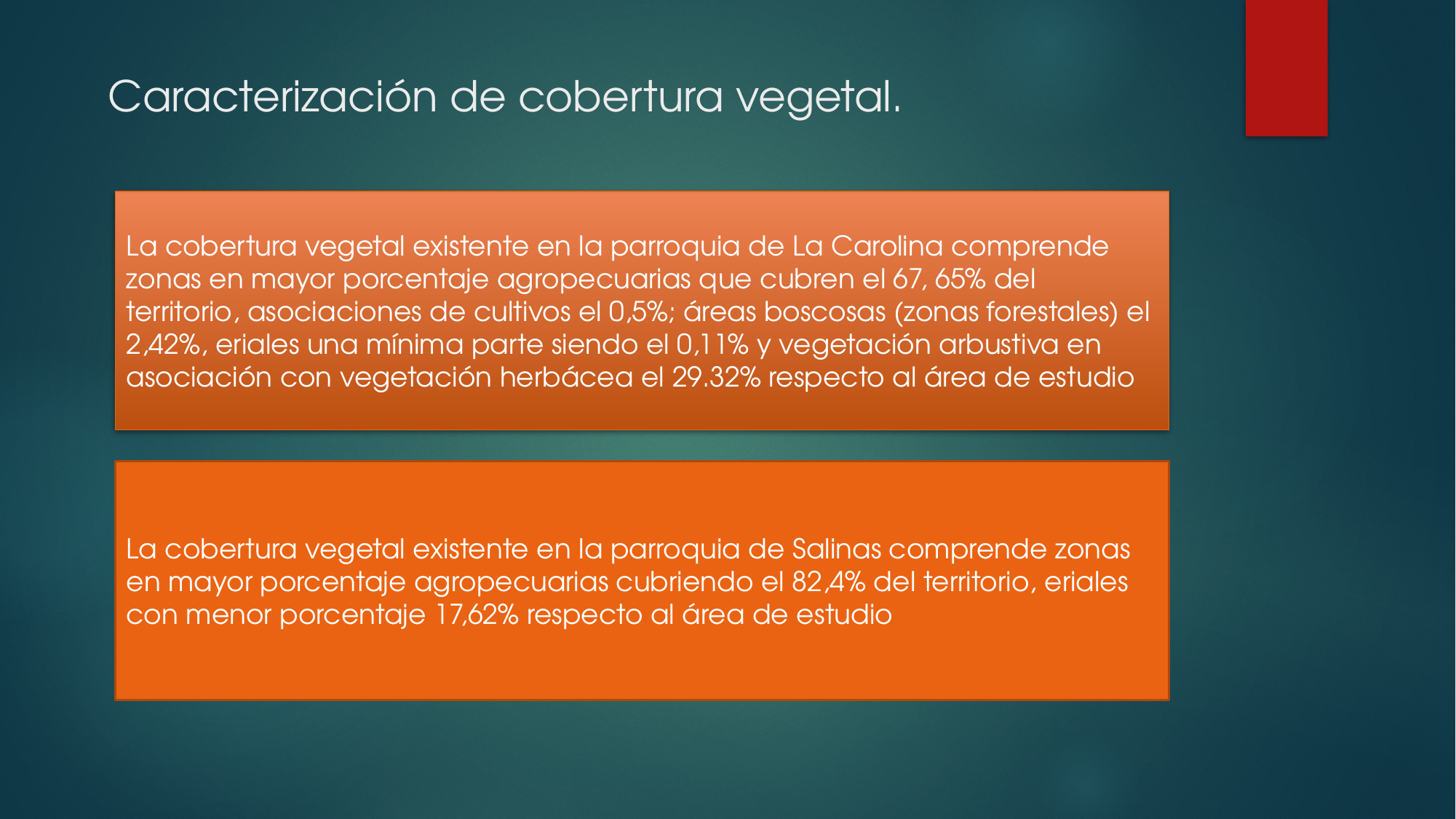

# Caracterización de cobertura vegetal.
La cobertura vegetal existente en la parroquia de La Carolina comprende zonas en mayor porcentaje agropecuarias que cubren el 67, 65% del territorio, asociaciones de cultivos el 0,5%; áreas boscosas (zonas forestales) el 2,42%, eriales una mínima parte siendo el 0,11% y vegetación arbustiva en asociación con vegetación herbácea el 29.32% respecto al área de estudio

La cobertura vegetal existente en la parroquia de Salinas comprende zonas en mayor porcentaje agropecuarias cubriendo el 82,4% del territorio, eriales con menor porcentaje 17,62% respecto al área de estudio